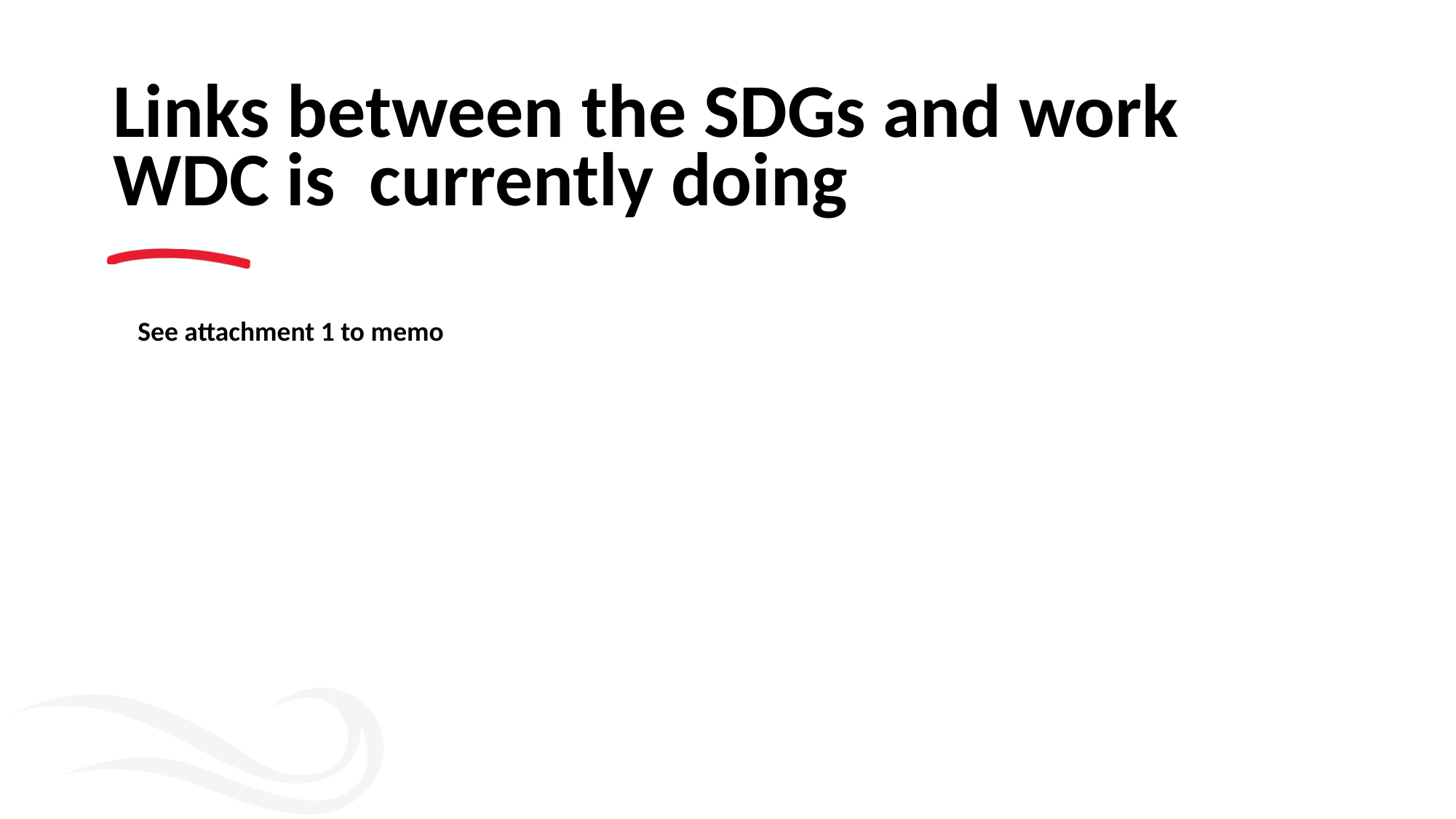

Links between the SDGs and work WDC is  currently doing
See attachment 1 to memo